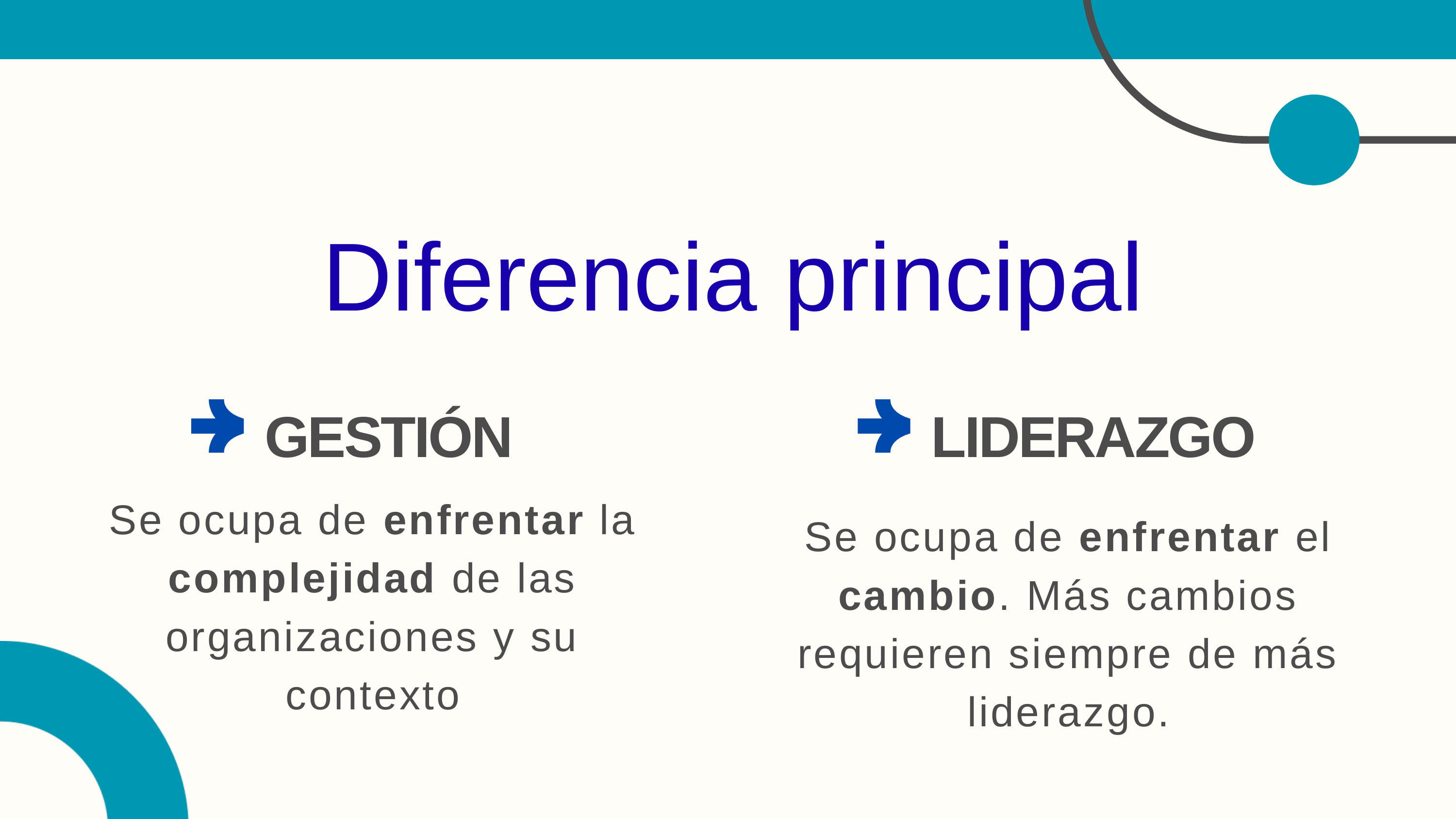

Diferencia principal
GESTIÓN

Se ocupa de enfrentar la complejidad de las organizaciones y su contexto
LIDERAZGO

Se ocupa de enfrentar el cambio. Más cambios requieren siempre de más liderazgo.